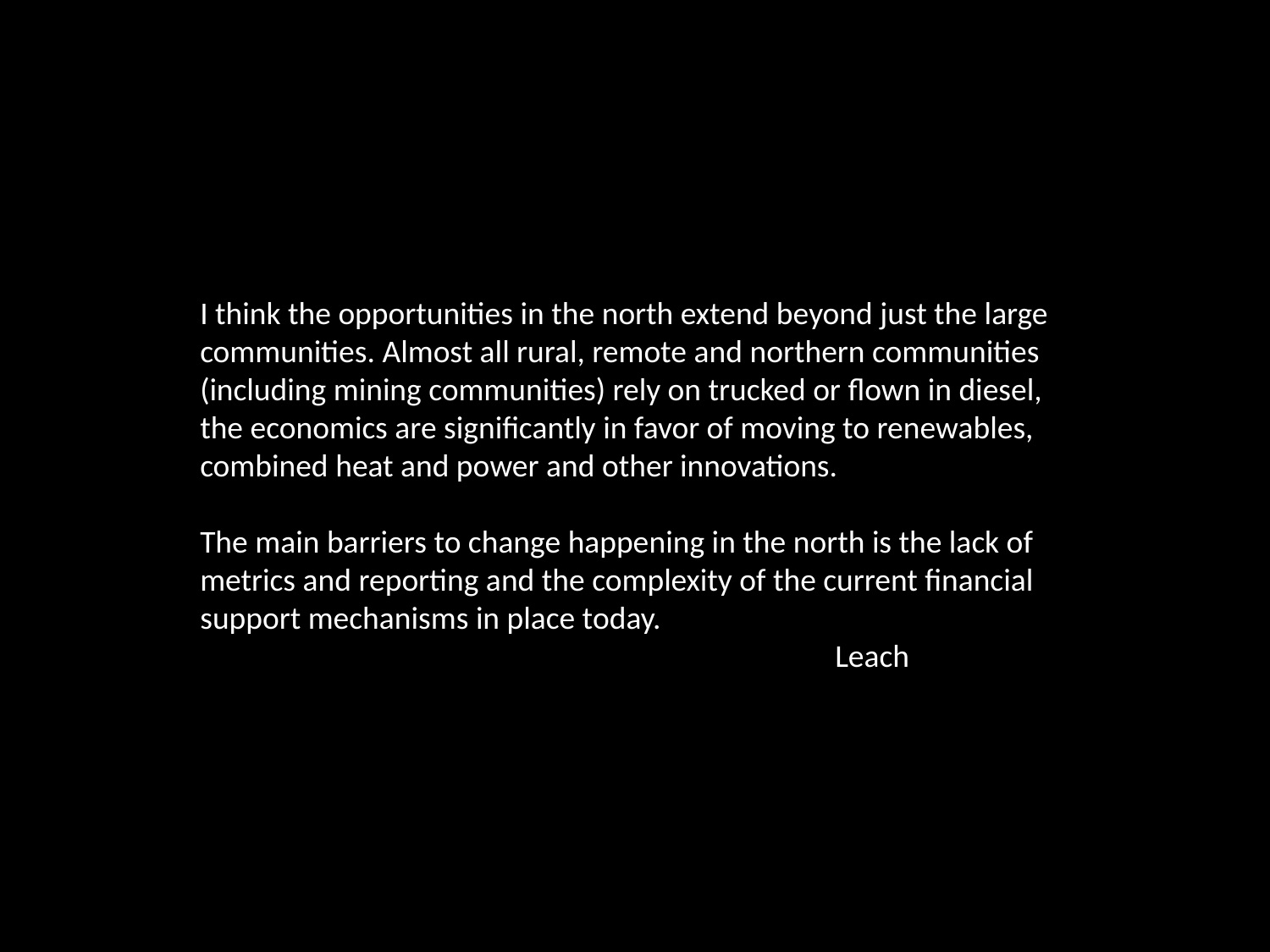

I think the opportunities in the north extend beyond just the large communities. Almost all rural, remote and northern communities (including mining communities) rely on trucked or flown in diesel, the economics are significantly in favor of moving to renewables, combined heat and power and other innovations.

The main barriers to change happening in the north is the lack of metrics and reporting and the complexity of the current financial support mechanisms in place today.
					Leach